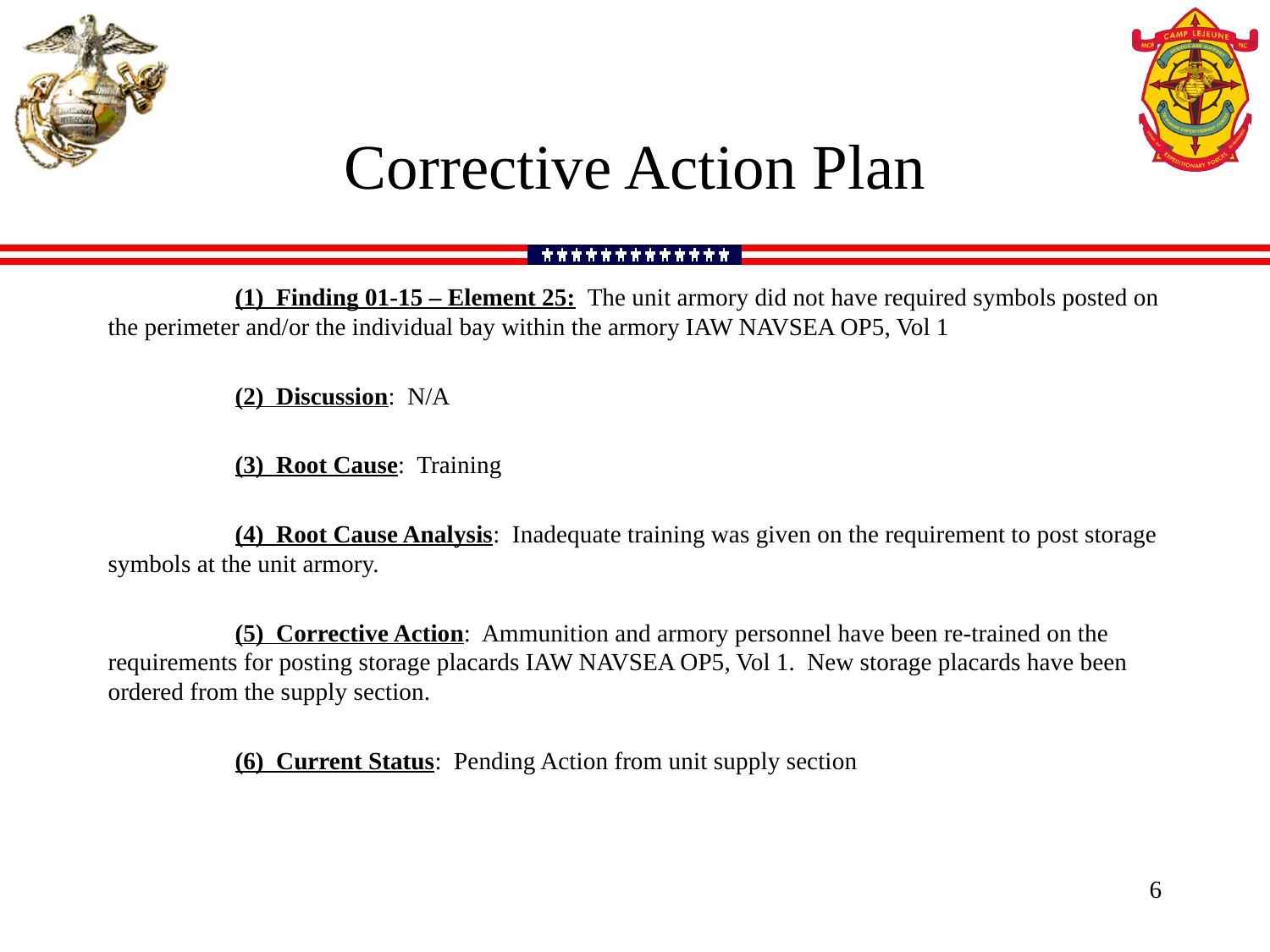

# Corrective Action Plan
	(1)  Finding 01-15 – Element 25:  The unit armory did not have required symbols posted on the perimeter and/or the individual bay within the armory IAW NAVSEA OP5, Vol 1

	(2)  Discussion:  N/A

	(3)  Root Cause:  Training

	(4)  Root Cause Analysis:  Inadequate training was given on the requirement to post storage symbols at the unit armory.

	(5)  Corrective Action:  Ammunition and armory personnel have been re-trained on the requirements for posting storage placards IAW NAVSEA OP5, Vol 1.  New storage placards have been ordered from the supply section.

	(6)  Current Status:  Pending Action from unit supply section
6